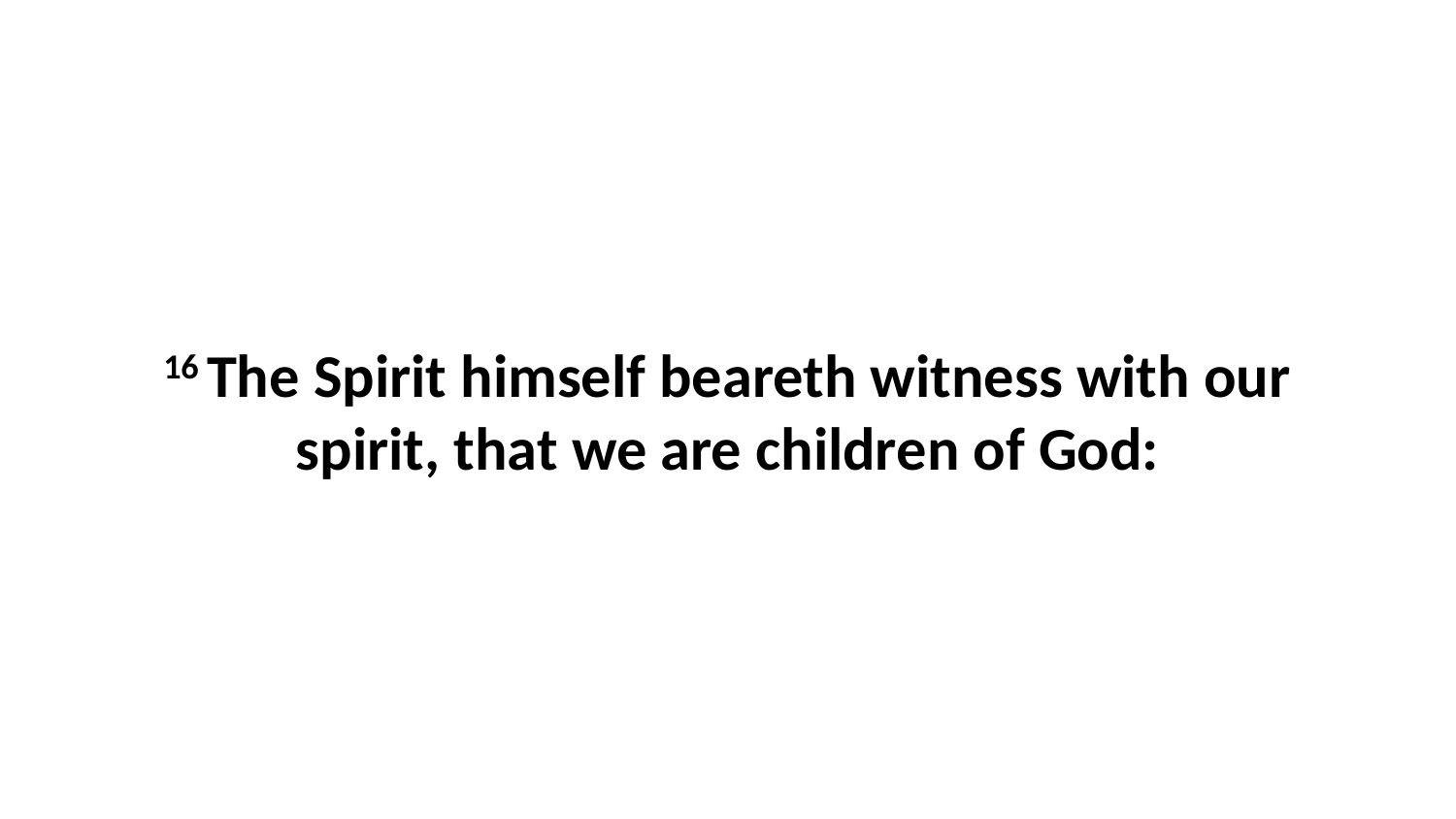

16 The Spirit himself beareth witness with our spirit, that we are children of God: